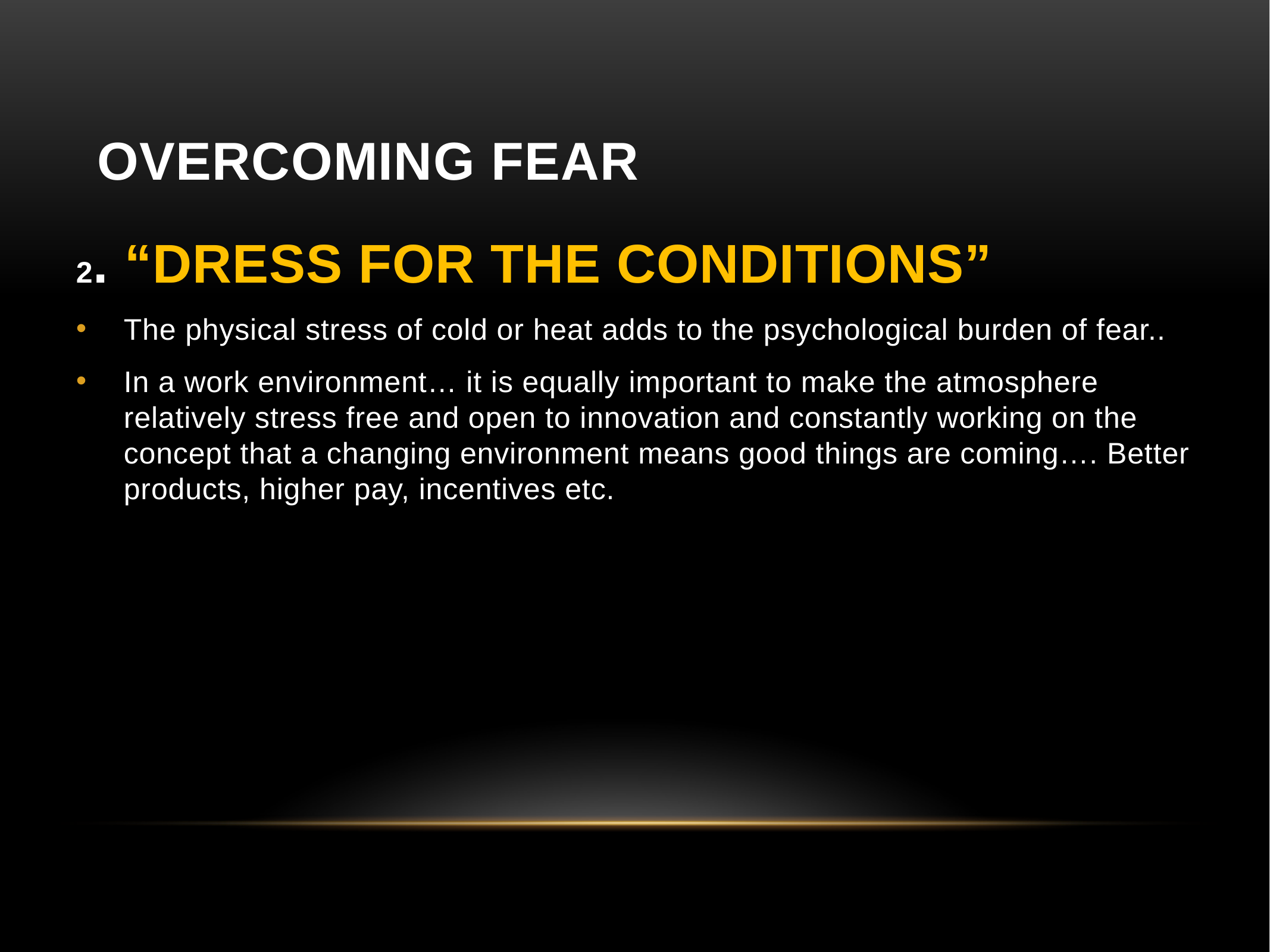

# Overcoming Fear
2. “DRESS FOR THE CONDITIONS”
The physical stress of cold or heat adds to the psychological burden of fear..
In a work environment… it is equally important to make the atmosphere relatively stress free and open to innovation and constantly working on the concept that a changing environment means good things are coming…. Better products, higher pay, incentives etc.